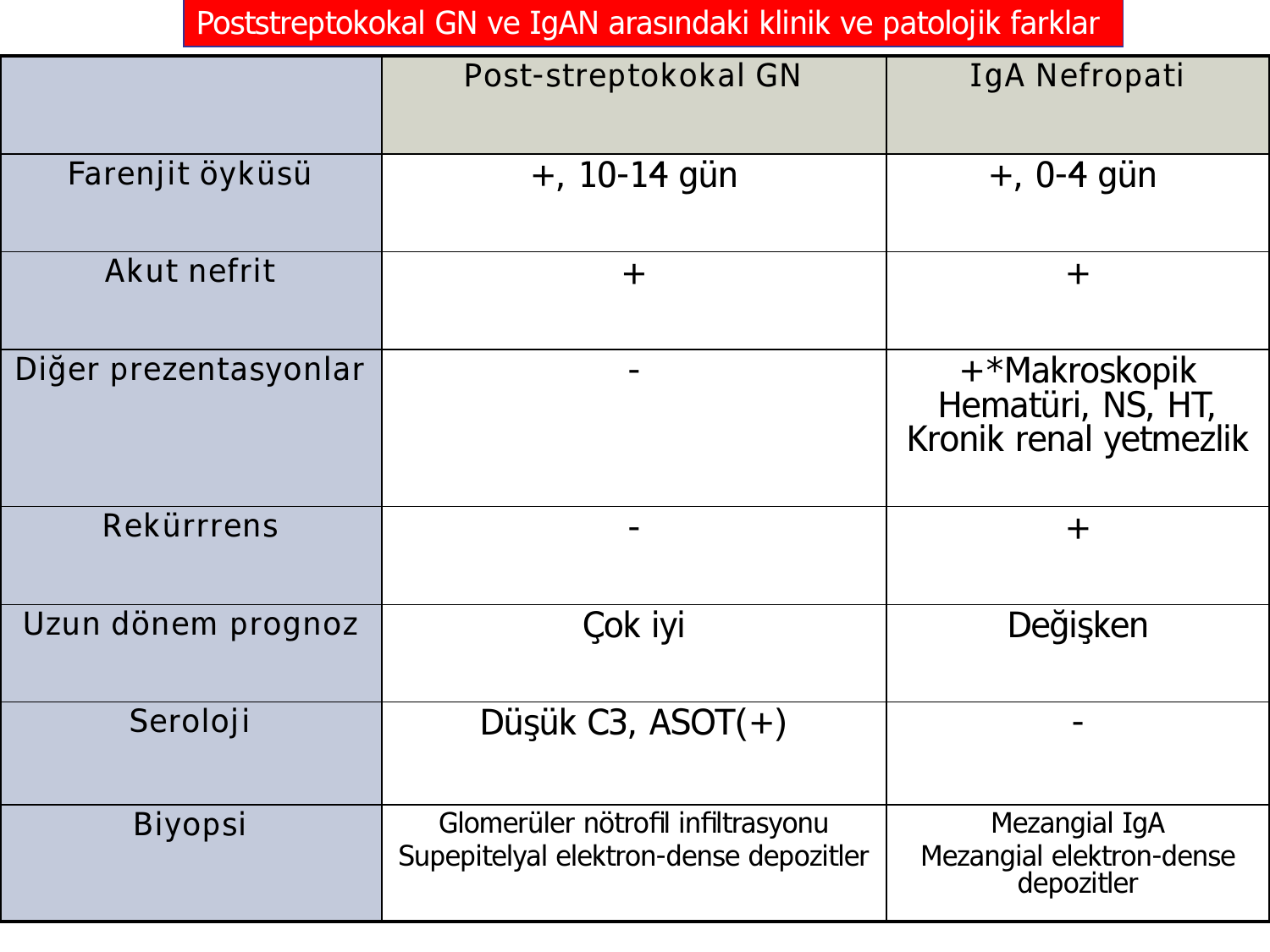

Poststreptokokal GN ve IgAN arasındaki klinik ve patolojik farklar

|  | Post-streptokokal GN | IgA Nefropati |
| --- | --- | --- |
| Farenjit öyküsü | +, 10-14 gün | +, 0-4 gün |
| Akut nefrit | + | + |
| Diğer prezentasyonlar | - | +\*Makroskopik Hematüri, NS, HT, Kronik renal yetmezlik |
| Rekürrrens | - | + |
| Uzun dönem prognoz | Çok iyi | Değişken |
| Seroloji | Düşük C3, ASOT(+) | - |
| Biyopsi | Glomerüler nötrofil infiltrasyonu Supepitelyal elektron-dense depozitler | Mezangial IgA Mezangial elektron-dense depozitler |